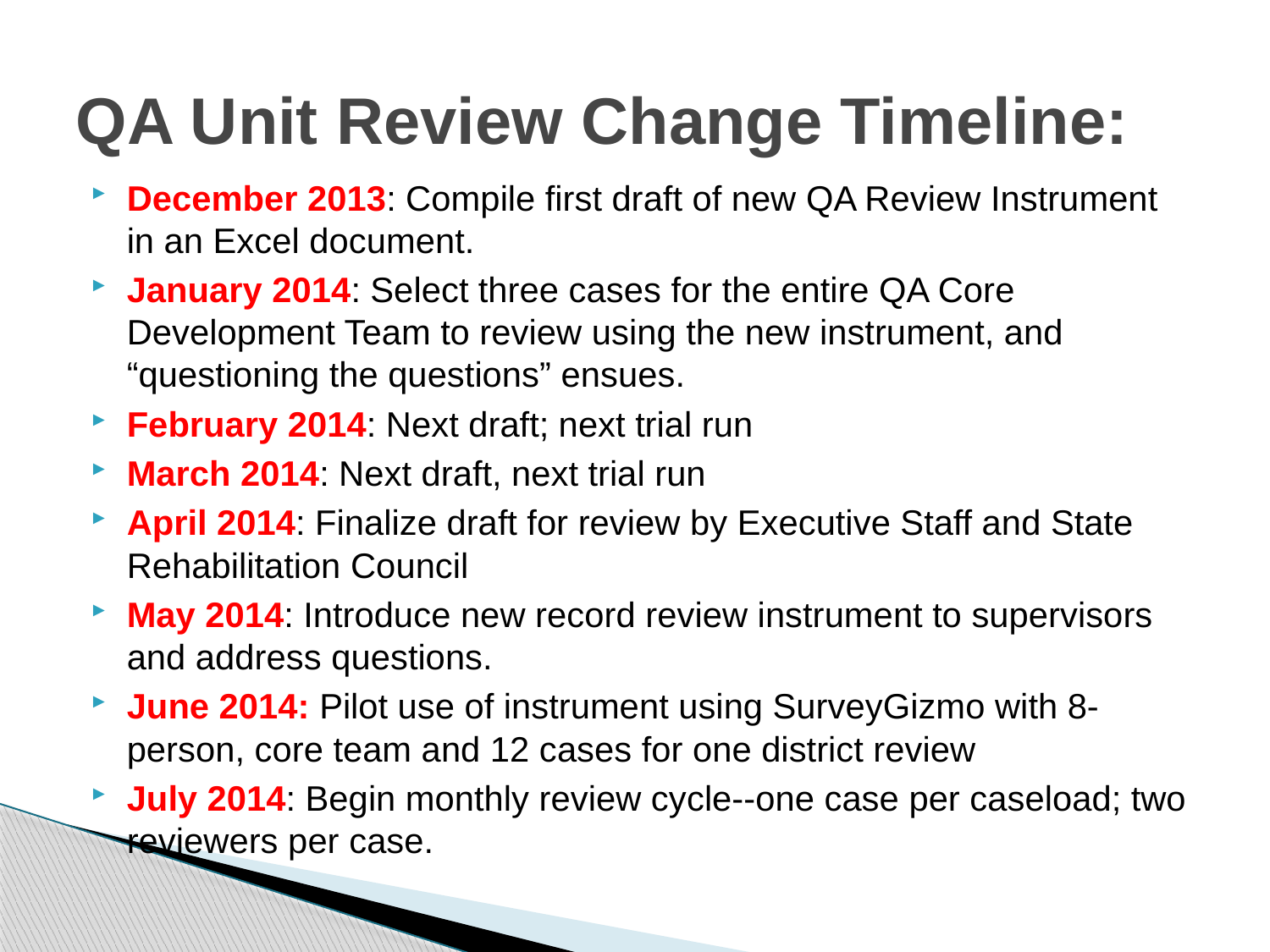

# QA Unit Review Change Timeline:
December 2013: Compile first draft of new QA Review Instrument in an Excel document.
January 2014: Select three cases for the entire QA Core Development Team to review using the new instrument, and “questioning the questions” ensues.
February 2014: Next draft; next trial run
March 2014: Next draft, next trial run
April 2014: Finalize draft for review by Executive Staff and State Rehabilitation Council
May 2014: Introduce new record review instrument to supervisors and address questions.
June 2014: Pilot use of instrument using SurveyGizmo with 8-person, core team and 12 cases for one district review
July 2014: Begin monthly review cycle--one case per caseload; two reviewers per case.